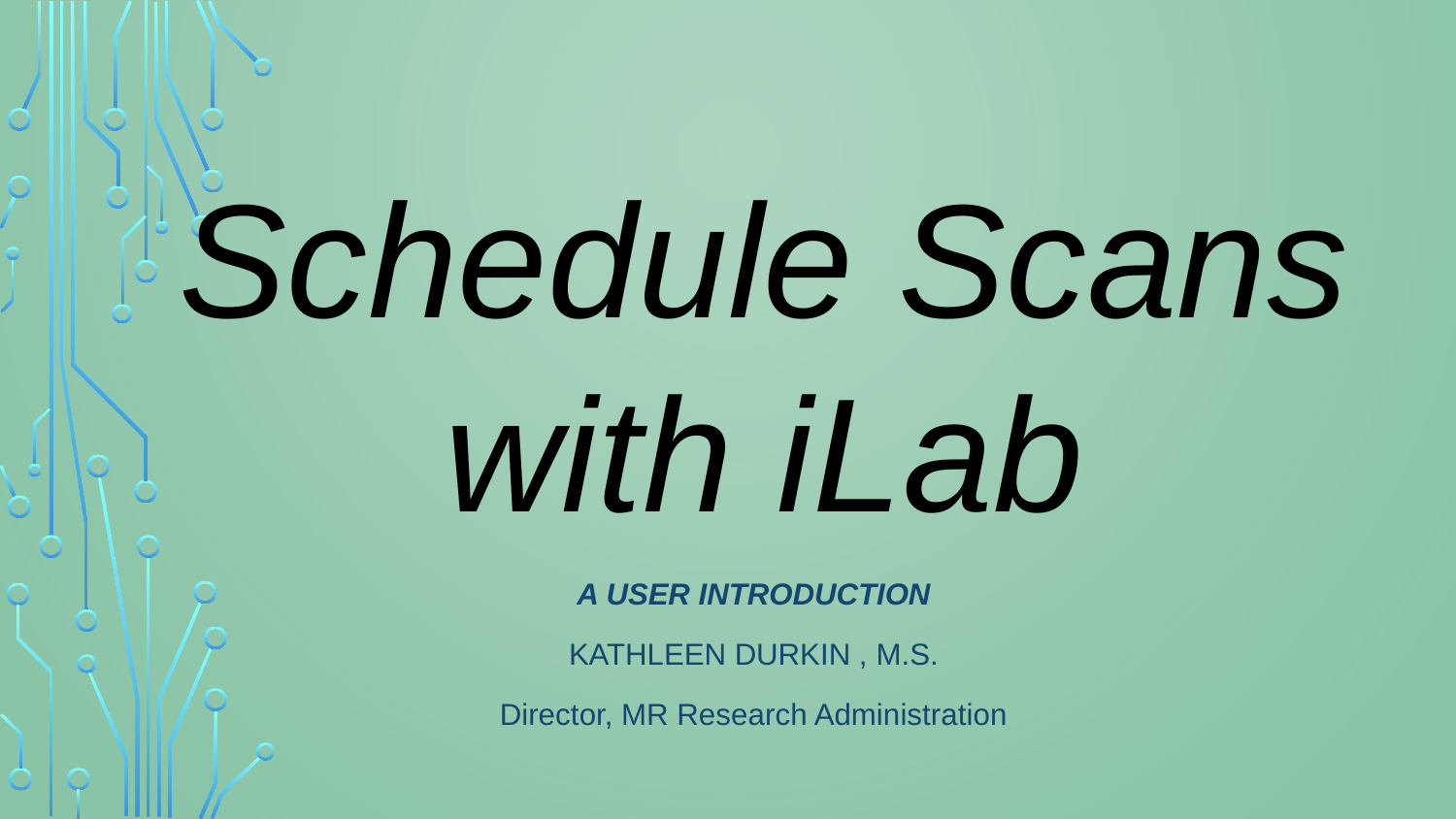

Schedule Scans with iLab
A USER INTRODUCTION
KATHLEEN DURKIN , M.S.
Director, MR Research Administration